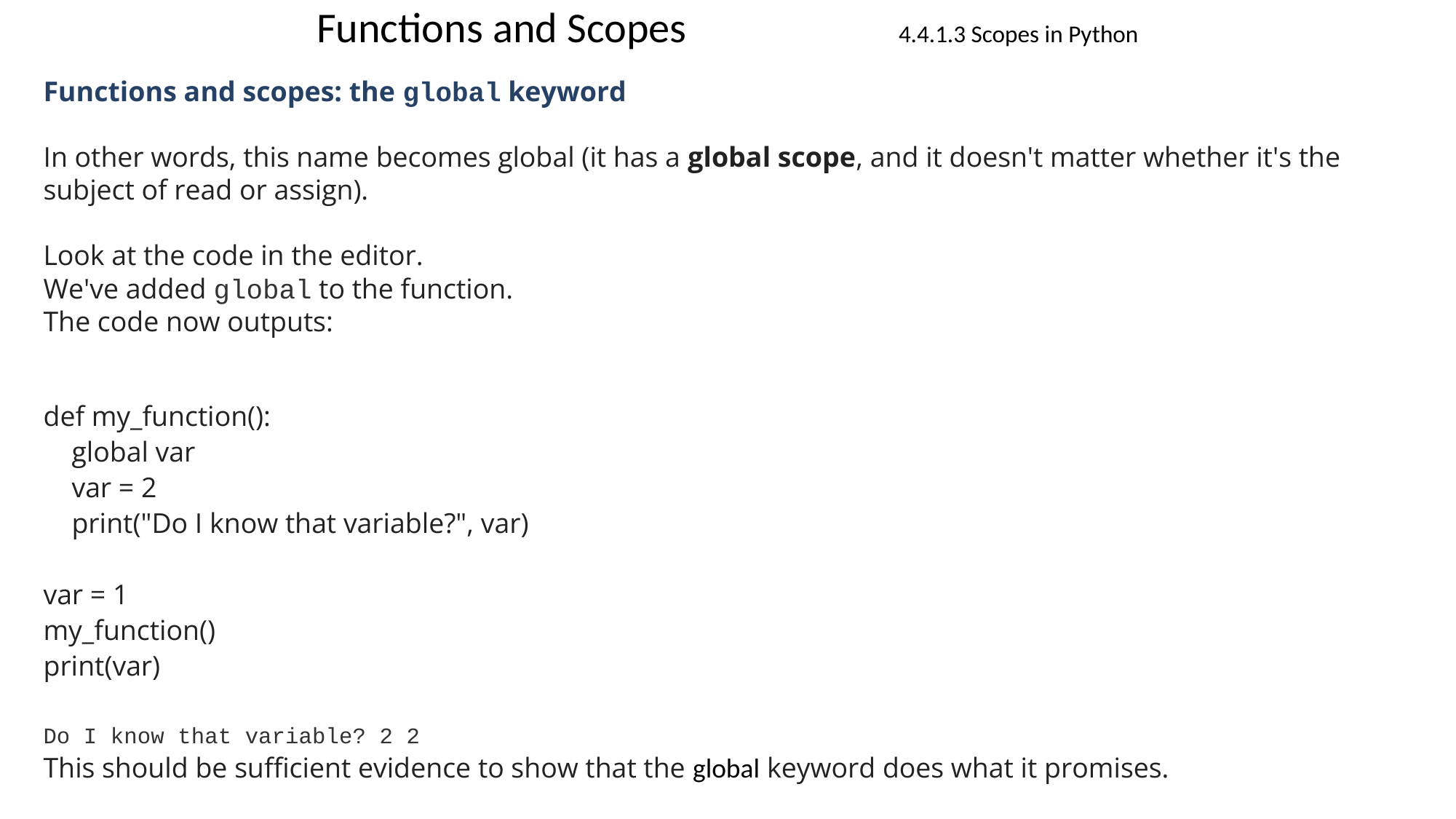

# Functions and Scopes                      4.4.1.3 Scopes in Python

Functions and scopes: the global keyword

In other words, this name becomes global (it has a global scope, and it doesn't matter whether it's the subject of read or assign).

Look at the code in the editor.
We've added global to the function.
The code now outputs:

def my_function():
    global var
    var = 2
    print("Do I know that variable?", var)

var = 1
my_function()
print(var)

Do I know that variable? 2 2
This should be sufficient evidence to show that the global keyword does what it promises.